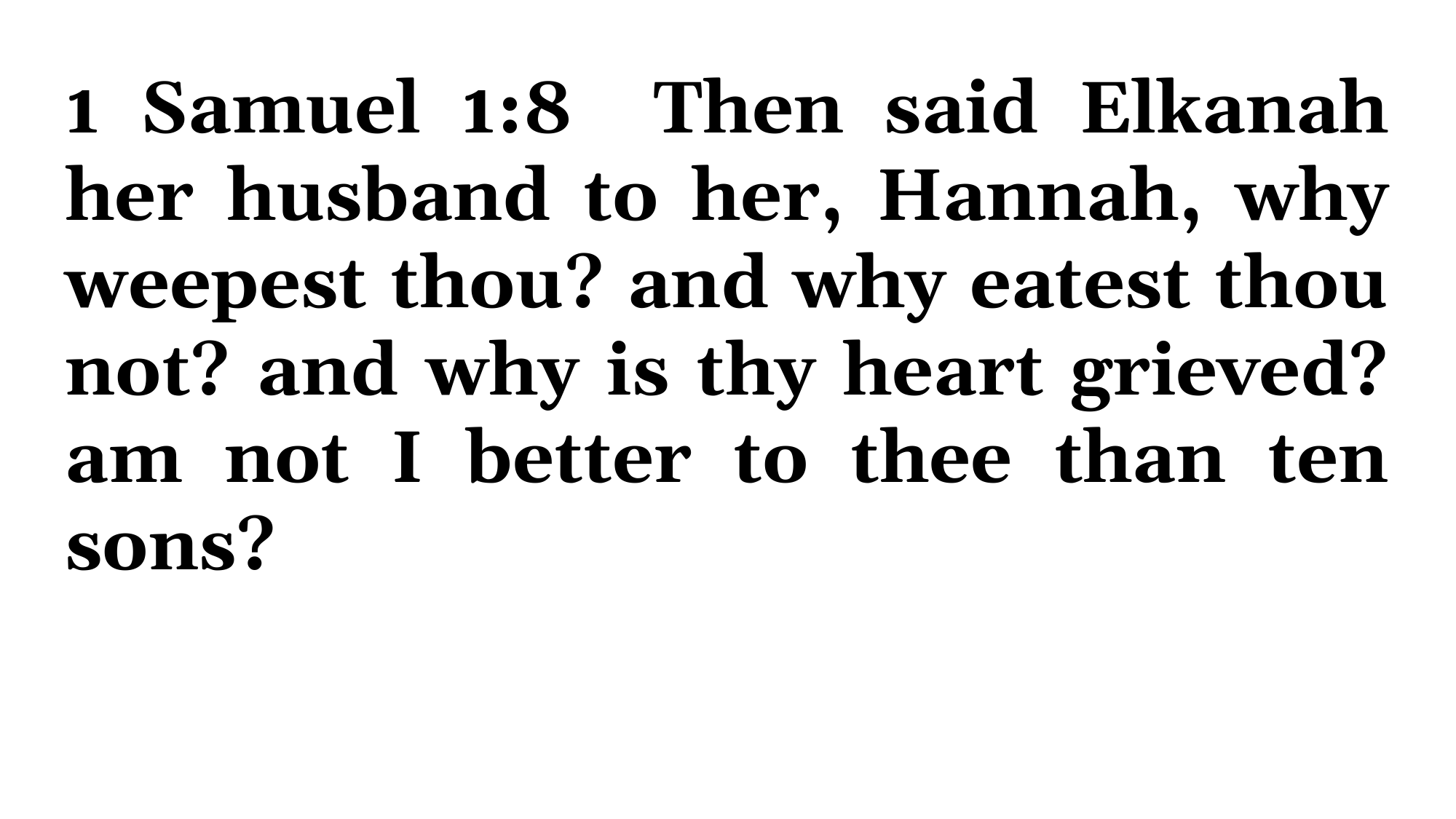

1 Samuel 1:8  Then said Elkanah her husband to her, Hannah, why weepest thou? and why eatest thou not? and why is thy heart grieved? am not I better to thee than ten sons?